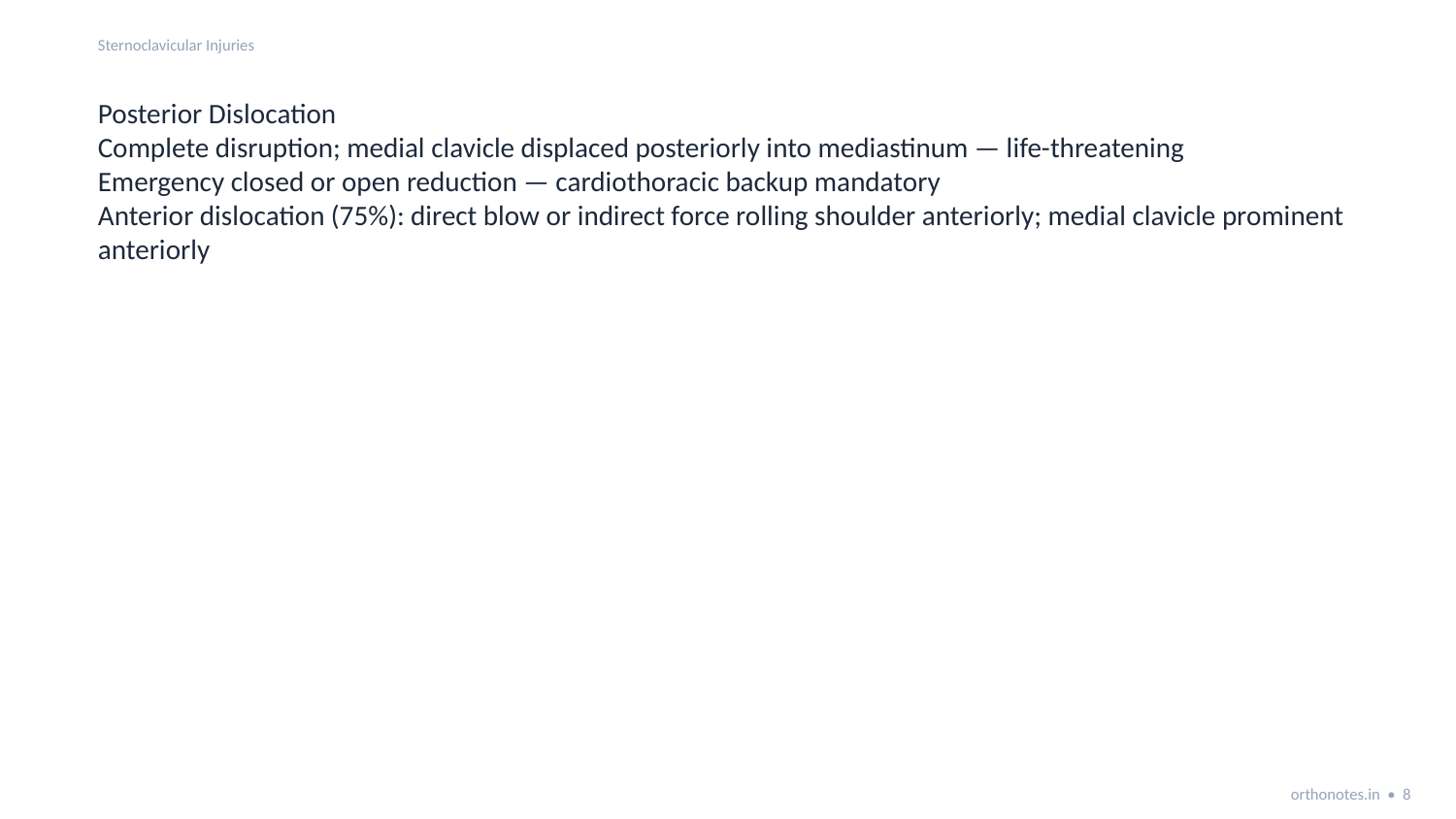

Sternoclavicular Injuries
Posterior Dislocation
Complete disruption; medial clavicle displaced posteriorly into mediastinum — life-threatening
Emergency closed or open reduction — cardiothoracic backup mandatory
Anterior dislocation (75%): direct blow or indirect force rolling shoulder anteriorly; medial clavicle prominent anteriorly
orthonotes.in  •  8